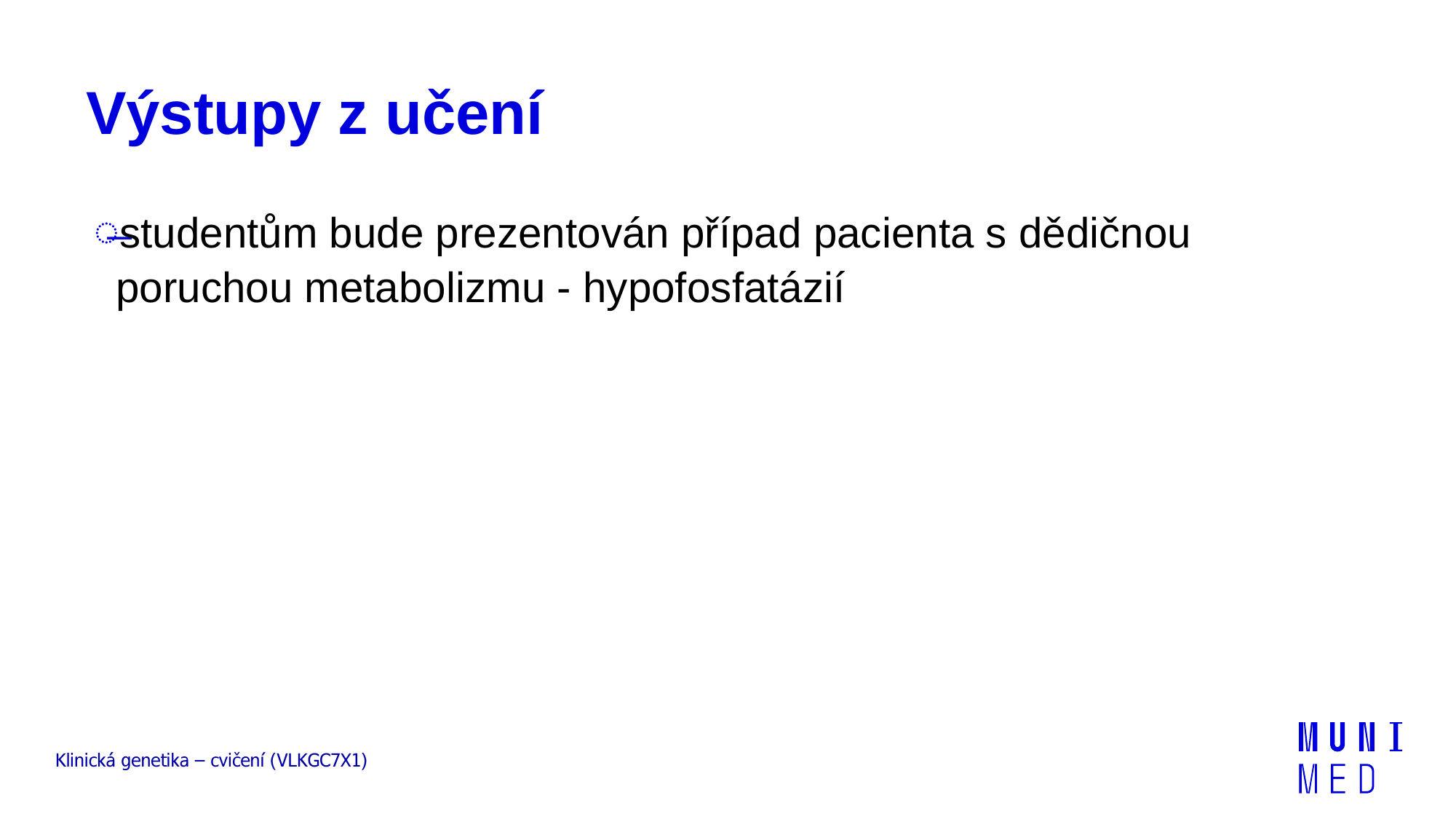

# Výstupy z učení
studentům bude prezentován případ pacienta s dědičnou poruchou metabolizmu - hypofosfatázií
Klinická genetika – cvičení (VLKGC7X1)